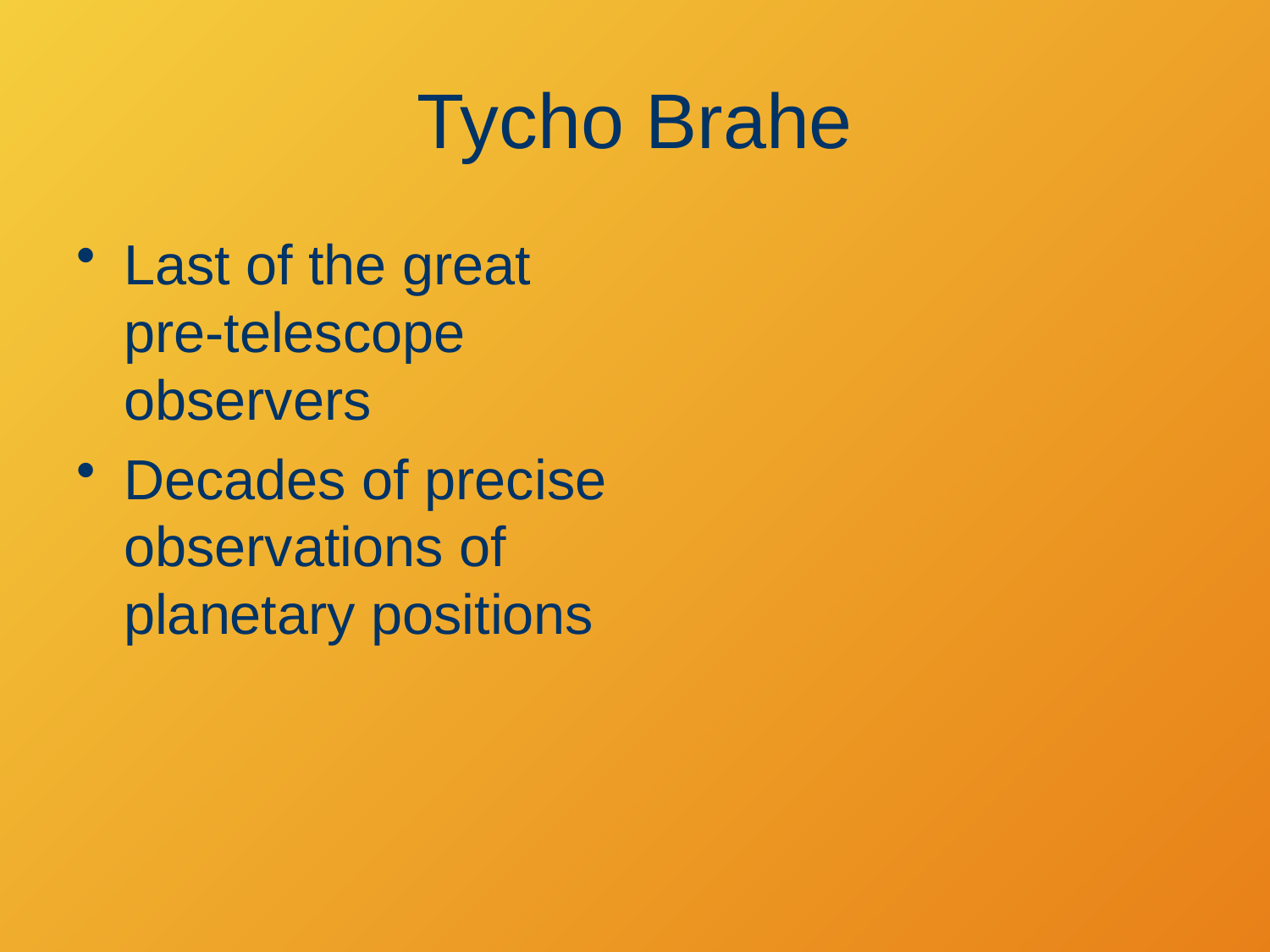

# Tycho Brahe
Last of the great pre-telescope observers
Decades of precise observations of planetary positions